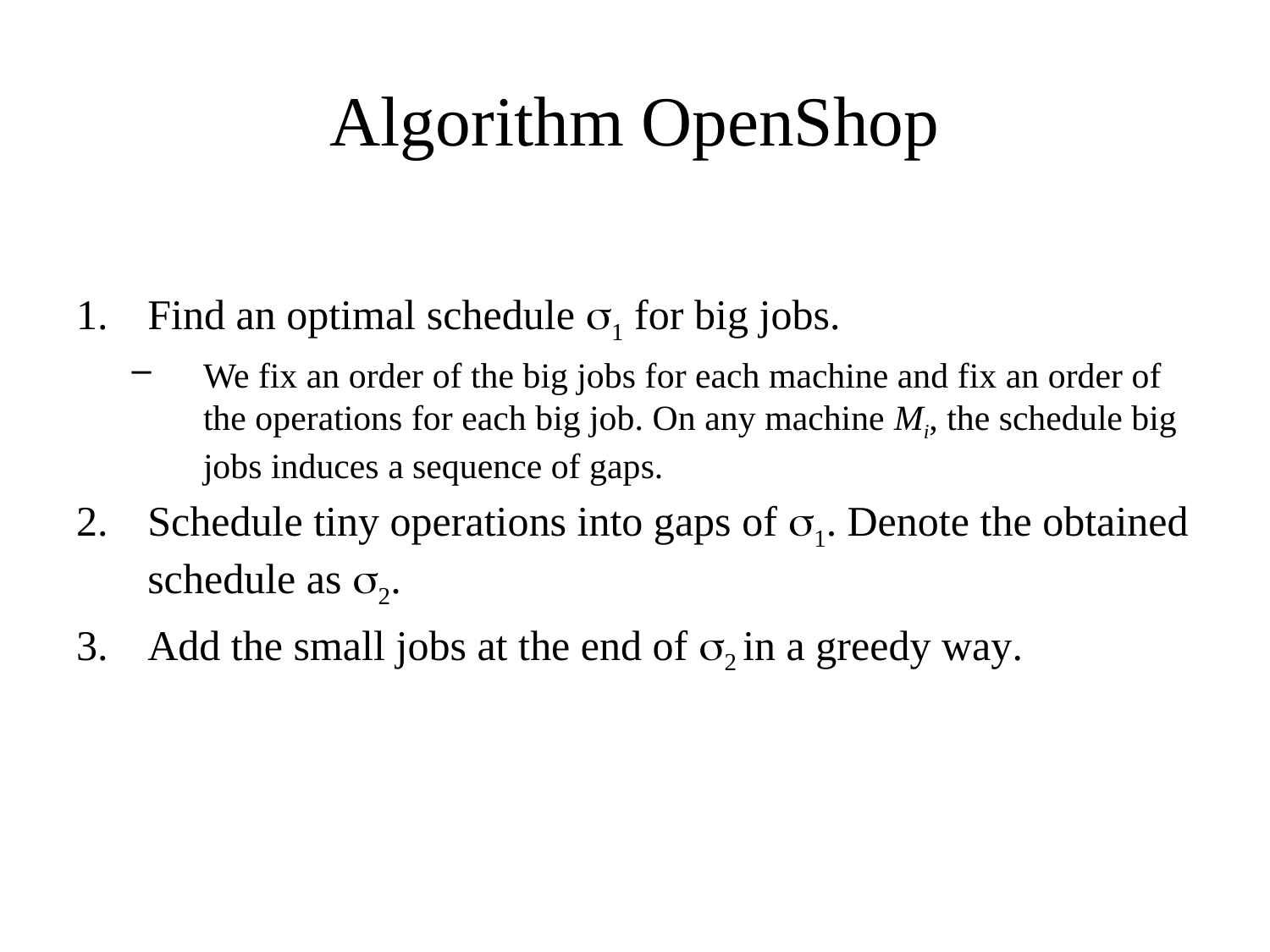

# Algorithm OpenShop

Find an optimal schedule σ1 for big jobs.
We fix an order of the big jobs for each machine and fix an order of the operations for each big job. On any machine Mi, the schedule big jobs induces a sequence of gaps.
Schedule tiny operations into gaps of σ1. Denote the obtained schedule as σ2.
Add the small jobs at the end of σ2 in a greedy way.